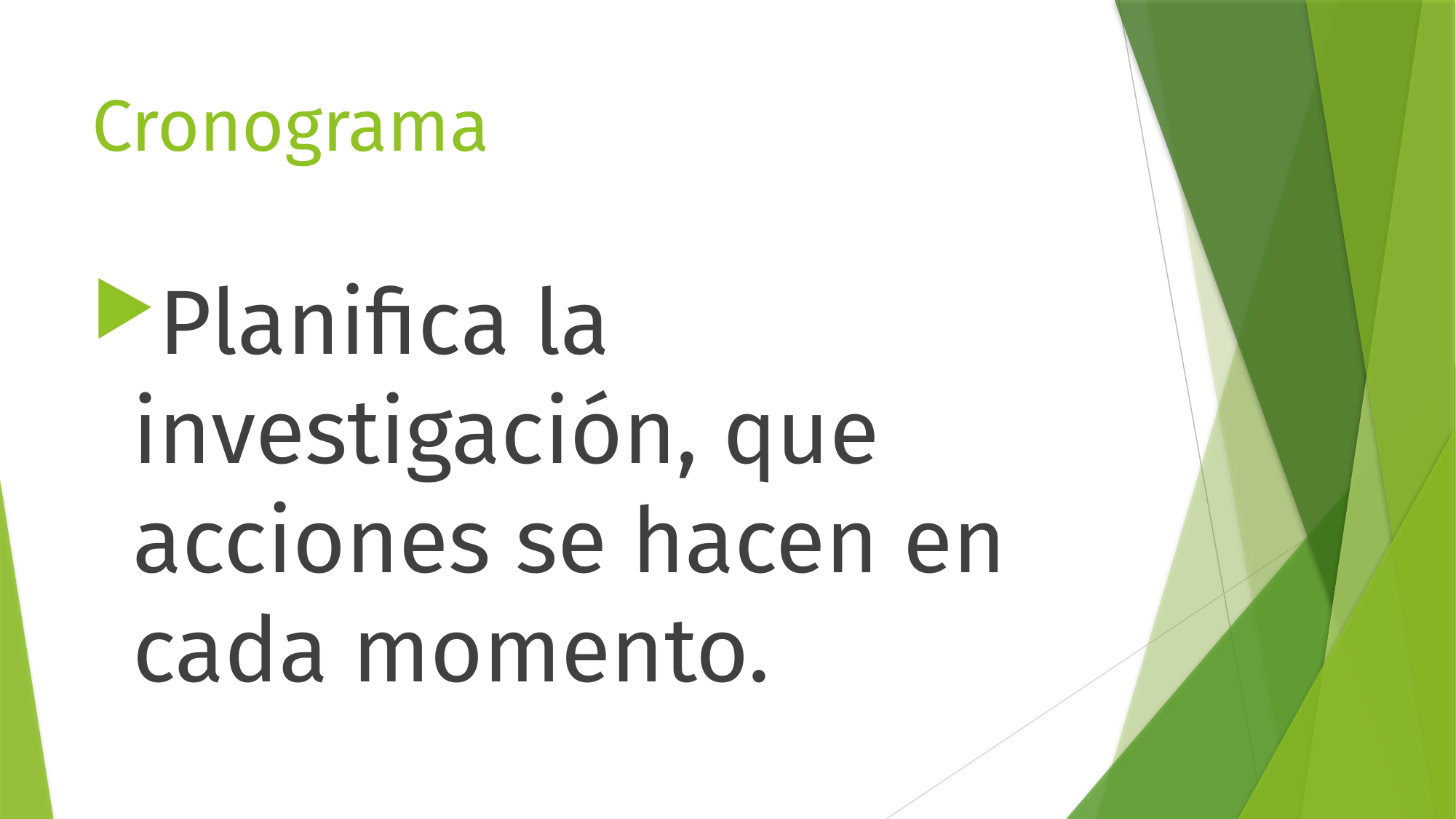

# Cronograma
Planifica la investigación, que acciones se hacen en cada momento.